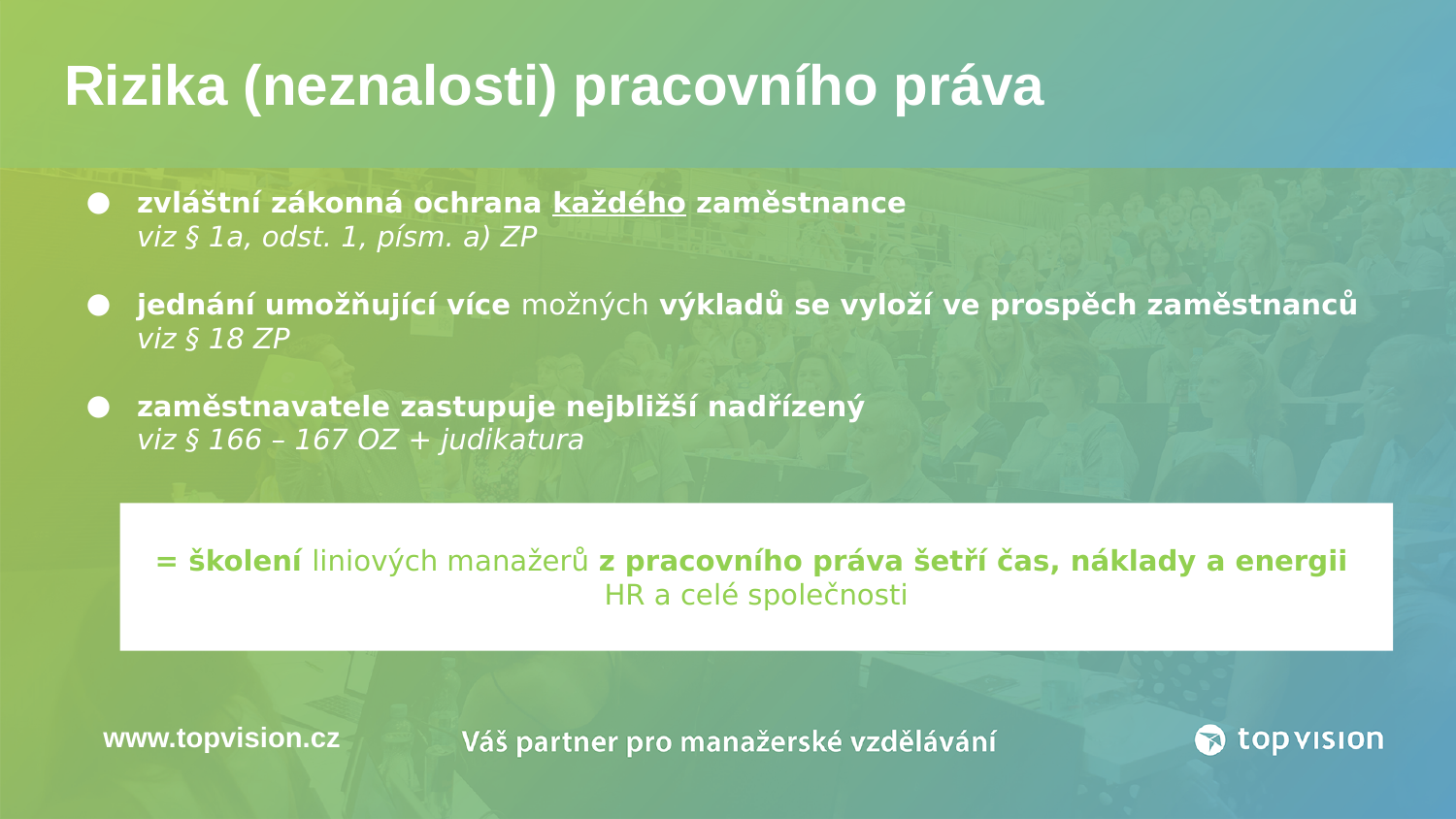

# Rizika (neznalosti) pracovního práva
zvláštní zákonná ochrana každého zaměstnance
viz § 1a, odst. 1, písm. a) ZP

jednání umožňující více možných výkladů se vyloží ve prospěch zaměstnanců
viz § 18 ZP

zaměstnavatele zastupuje nejbližší nadřízený
viz § 166 – 167 OZ + judikatura

= školení liniových manažerů z pracovního práva šetří čas, náklady a energii
HR a celé společnosti

www.topvision.cz